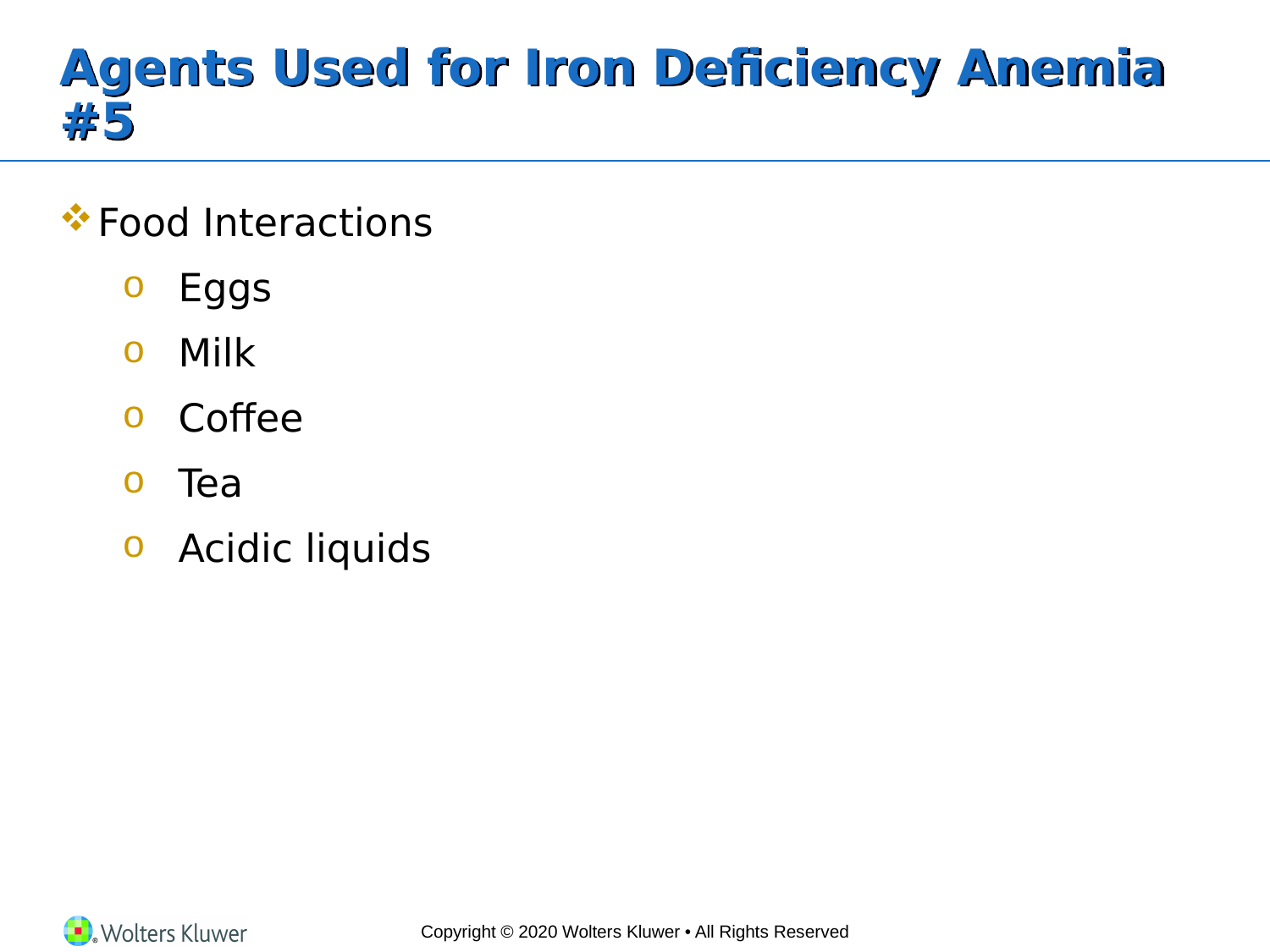

# Agents Used for Iron Deficiency Anemia #5
Food Interactions
Eggs
Milk
Coffee
Tea
Acidic liquids